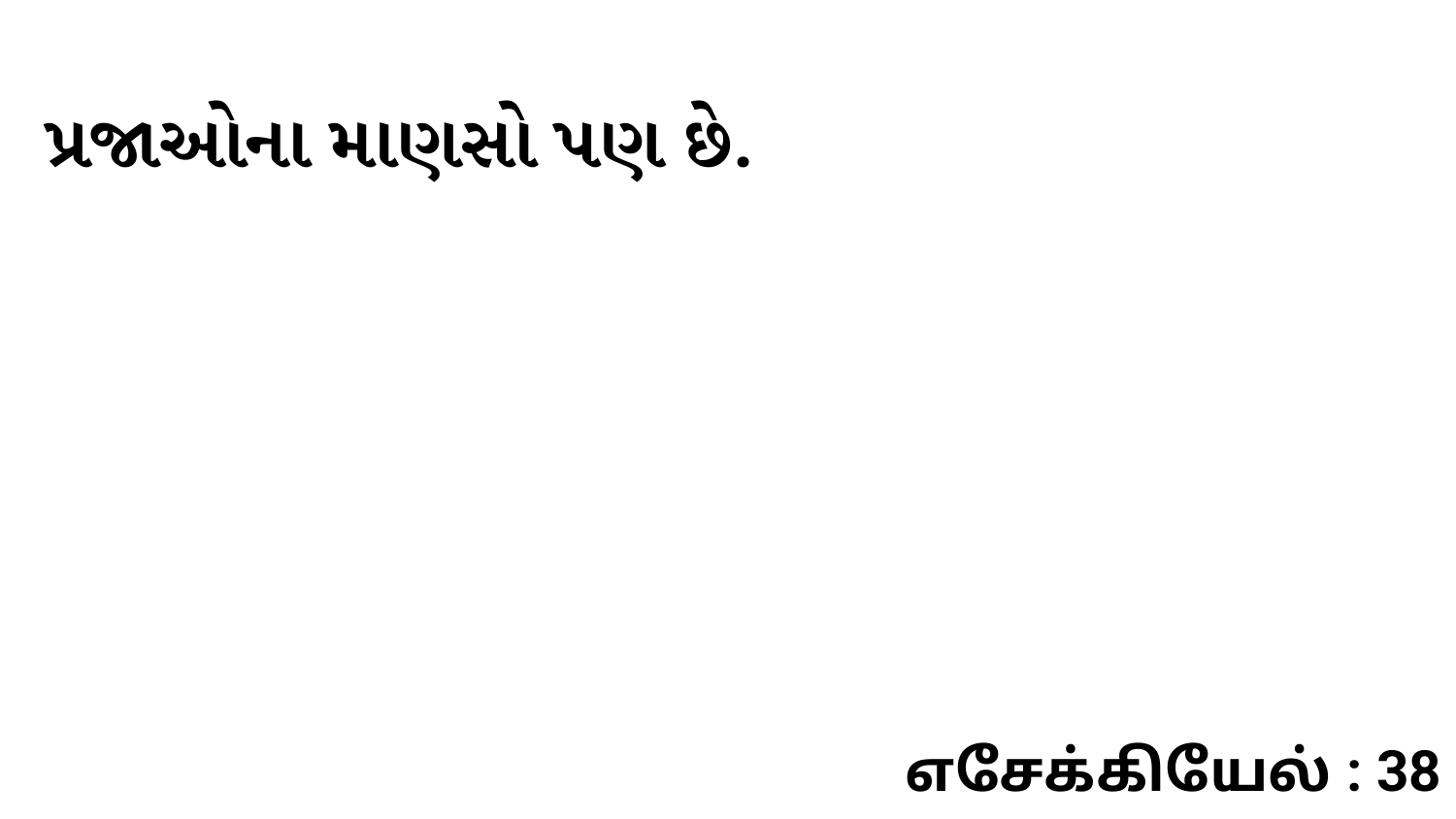

પ્રજાઓના માણસો પણ છે.
எசேக்கியேல் : 38